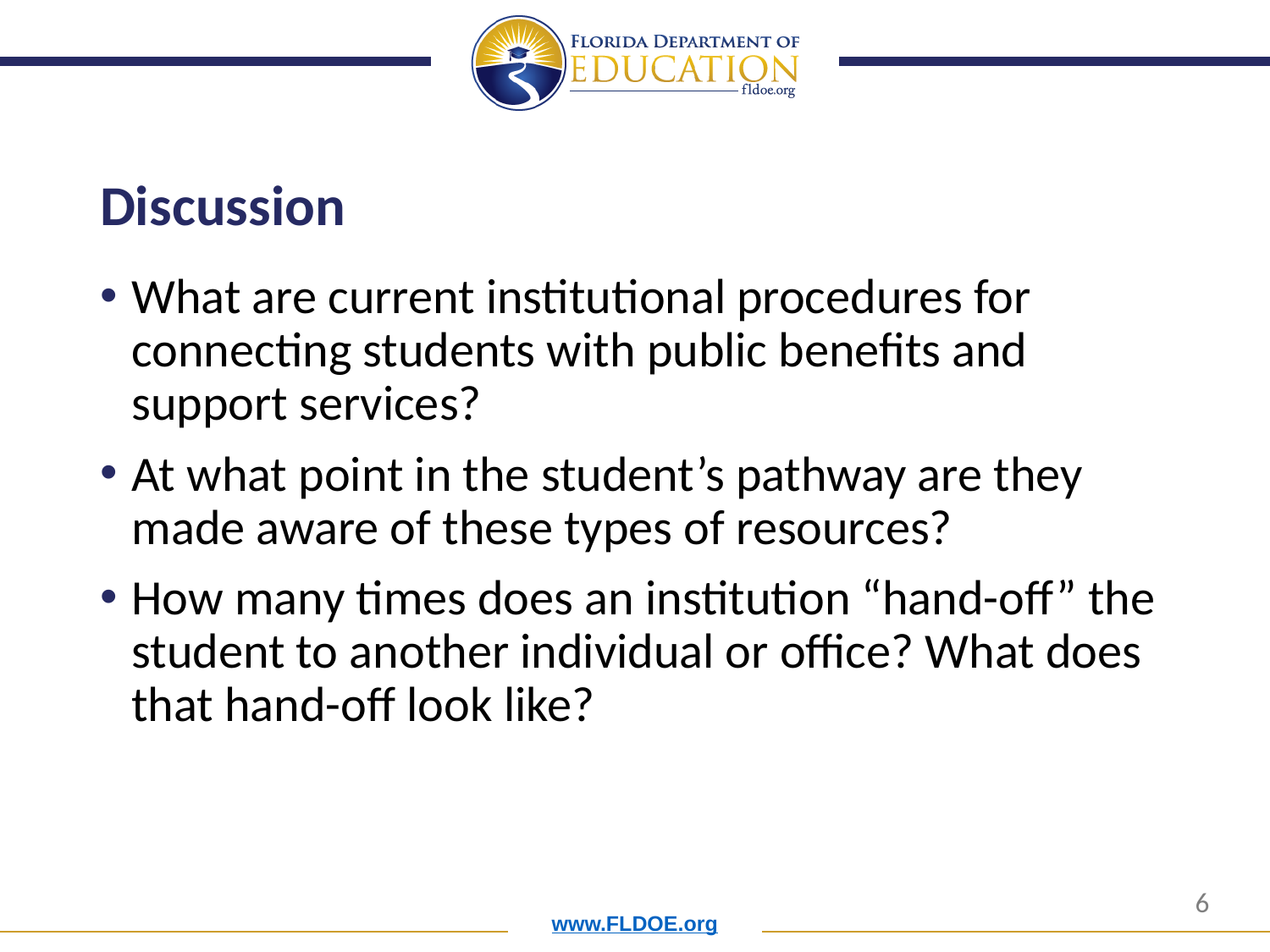

# Discussion
What are current institutional procedures for connecting students with public benefits and support services?
At what point in the student’s pathway are they made aware of these types of resources?
How many times does an institution “hand-off” the student to another individual or office? What does that hand-off look like?